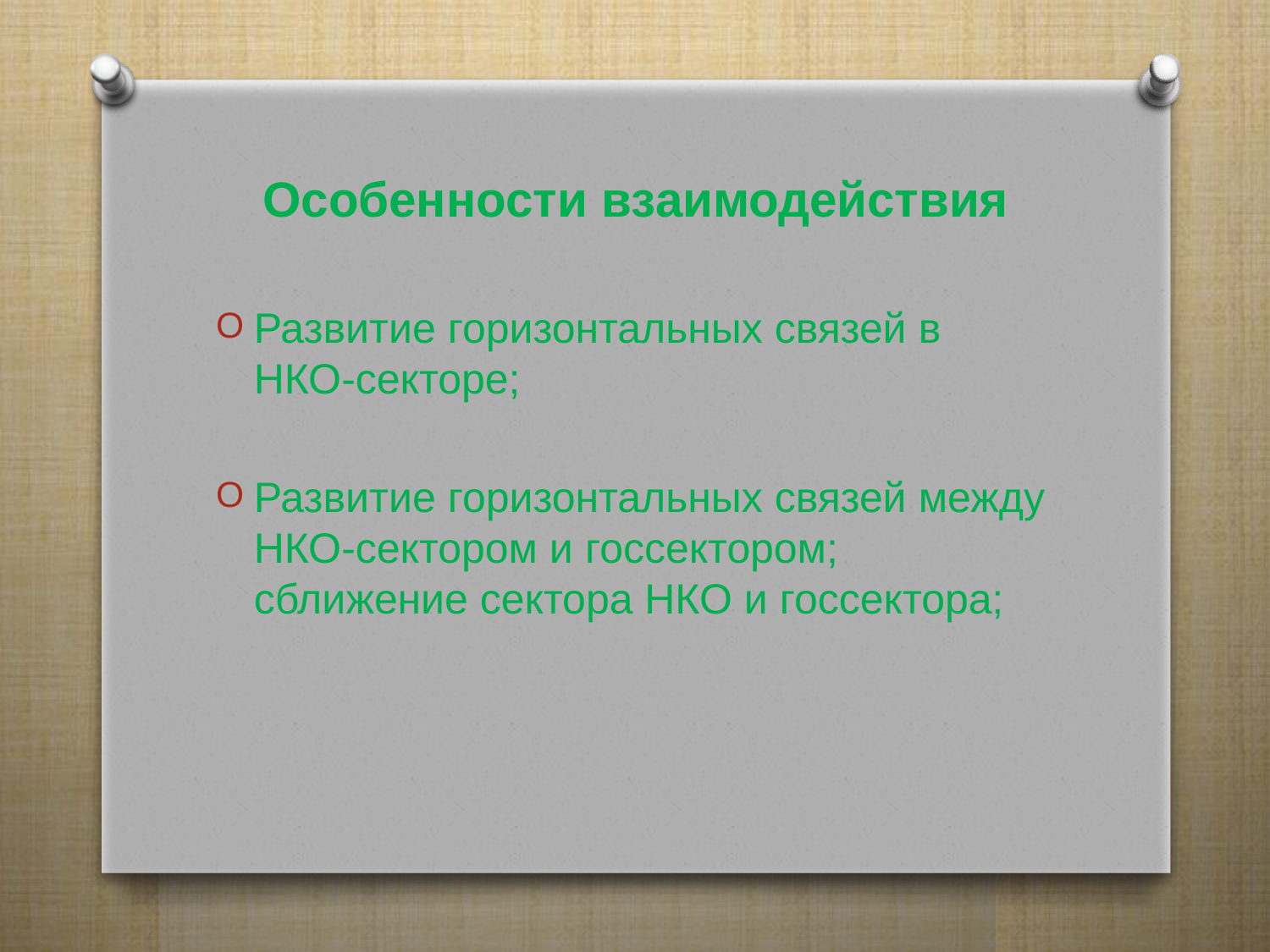

Особенности взаимодействия
Развитие горизонтальных связей в НКО-секторе;

Развитие горизонтальных связей между НКО-сектором и госсектором; сближение сектора НКО и госсектора;